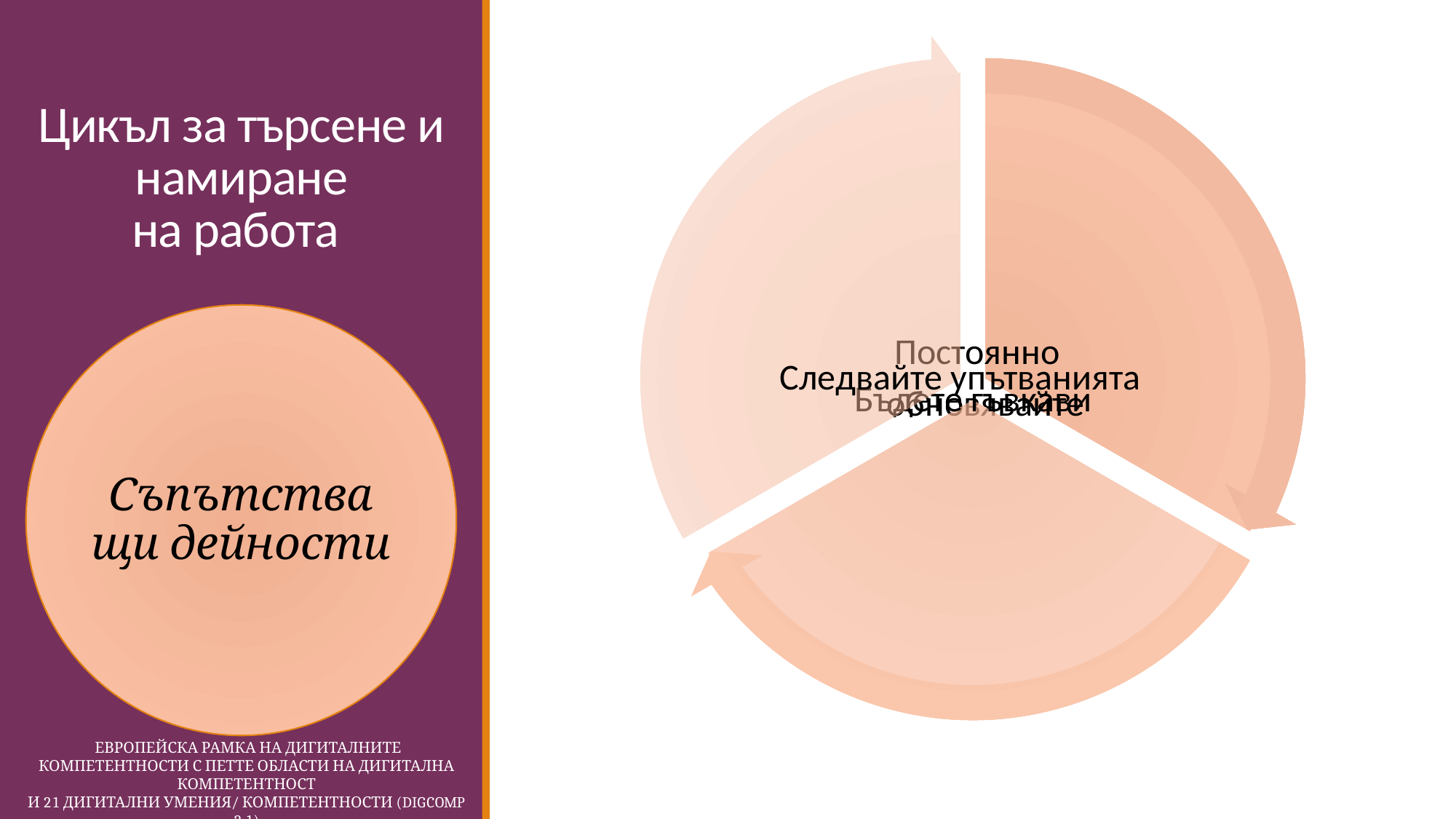

Постоянно
обновявайте
Бъдете гъвкави
Следвайте упътванията
# Цикъл за търсене и намиране на работа
Съпътстващи дейности
 Европейска Рамка на дигиталните компетентности с петте области на дигитална компетентност
и 21 дигитални умения/ компетентности (DigComp 2.1)